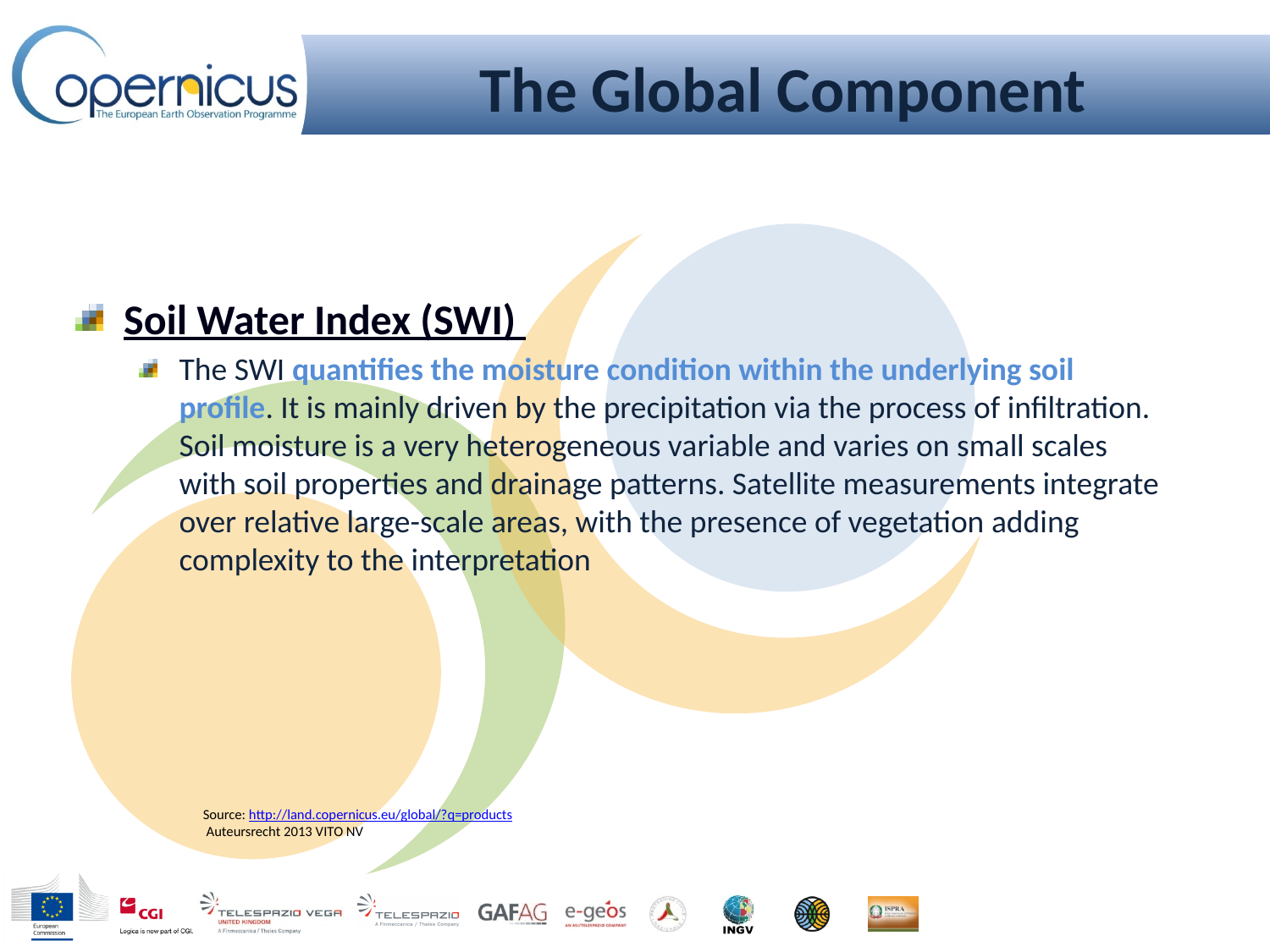

# The Global Component
Soil Water Index (SWI)
The SWI quantifies the moisture condition within the underlying soil profile. It is mainly driven by the precipitation via the process of infiltration. Soil moisture is a very heterogeneous variable and varies on small scales with soil properties and drainage patterns. Satellite measurements integrate over relative large-scale areas, with the presence of vegetation adding complexity to the interpretation

Source: http://land.copernicus.eu/global/?q=products
 Auteursrecht 2013 VITO NV